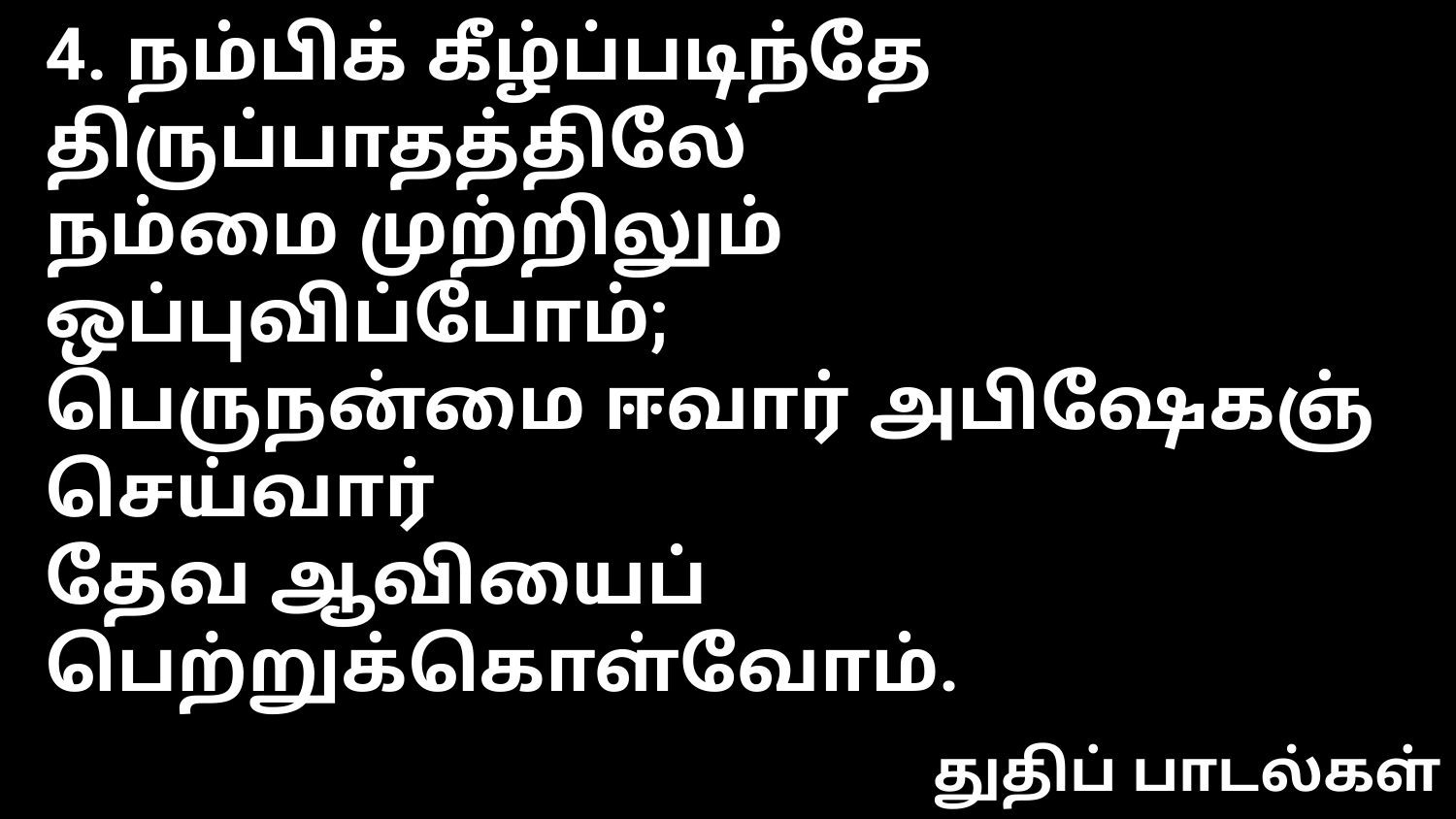

4. நம்பிக் கீழ்ப்படிந்தே திருப்பாதத்திலே
நம்மை முற்றிலும் ஒப்புவிப்போம்;
பெருநன்மை ஈவார் அபிஷேகஞ் செய்வார்
தேவ ஆவியைப் பெற்றுக்கொள்வோம்.

துதிப் பாடல்கள்